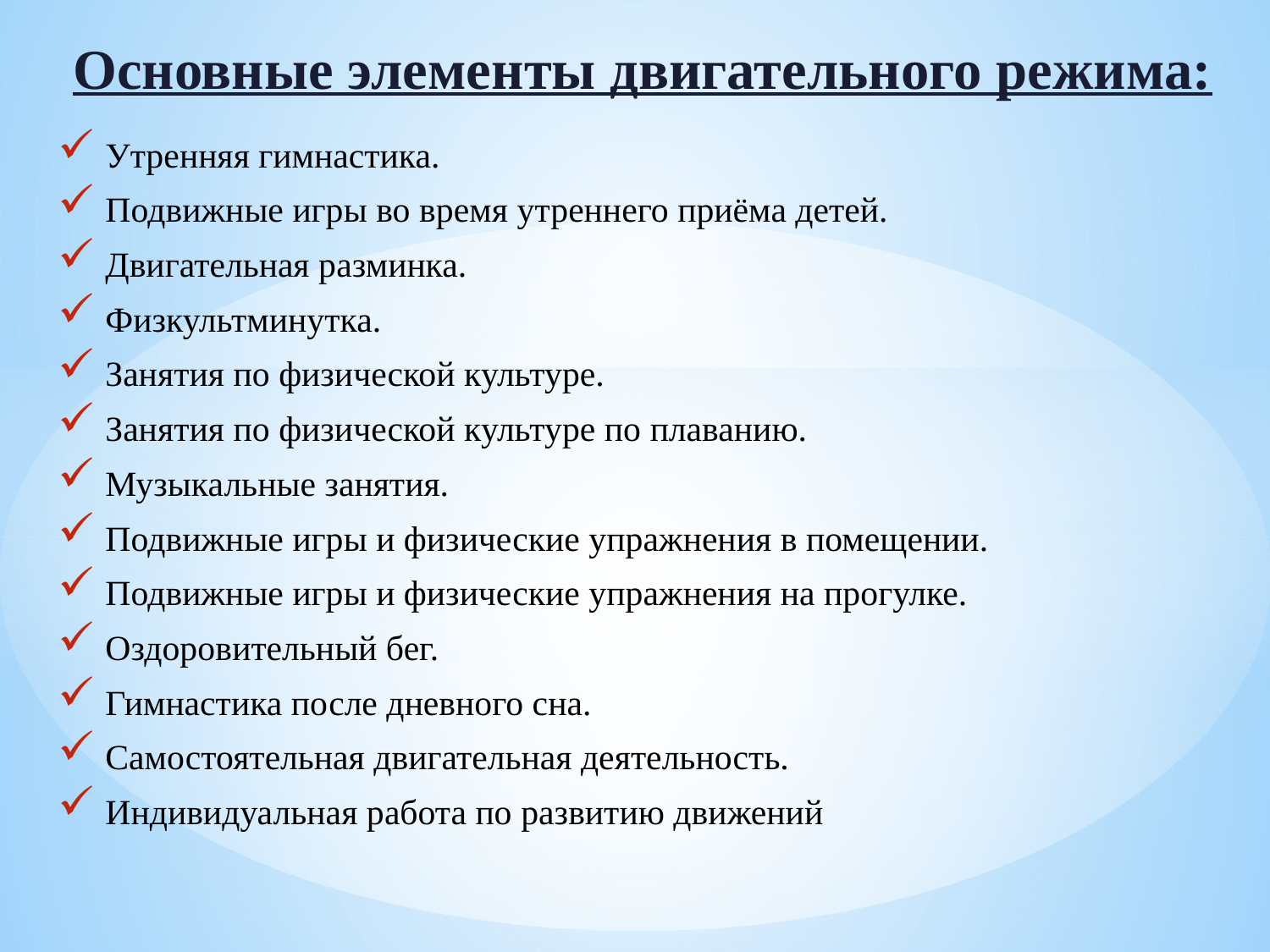

# Основные элементы двигательного режима:
Утренняя гимнастика.
Подвижные игры во время утреннего приёма детей.
Двигательная разминка.
Физкультминутка.
Занятия по физической культуре.
Занятия по физической культуре по плаванию.
Музыкальные занятия.
Подвижные игры и физические упражнения в помещении.
Подвижные игры и физические упражнения на прогулке.
Оздоровительный бег.
Гимнастика после дневного сна.
Самостоятельная двигательная деятельность.
Индивидуальная работа по развитию движений